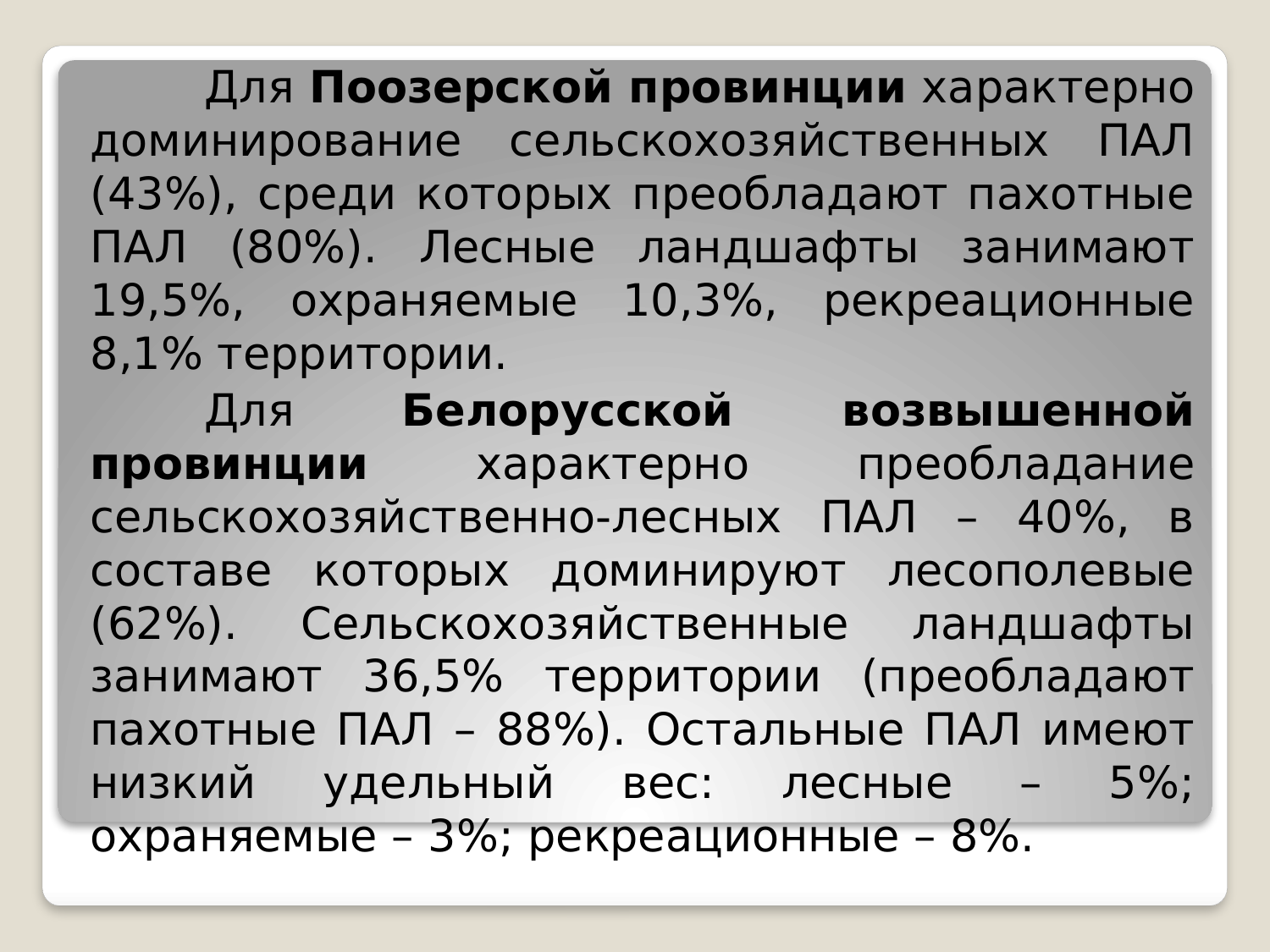

Для Поозерской провинции характерно доминирование сельскохозяйственных ПАЛ (43%), среди которых преобладают пахотные ПАЛ (80%). Лесные ландшафты занимают 19,5%, охраняемые 10,3%, рекреационные 8,1% территории.
	Для Белорусской возвышенной провинции характерно преобладание сельскохозяйственно-лесных ПАЛ – 40%, в составе которых доминируют лесополевые (62%). Сельскохозяйственные ландшафты занимают 36,5% территории (преобладают пахотные ПАЛ – 88%). Остальные ПАЛ имеют низкий удельный вес: лесные – 5%; охраняемые – 3%; рекреационные – 8%.